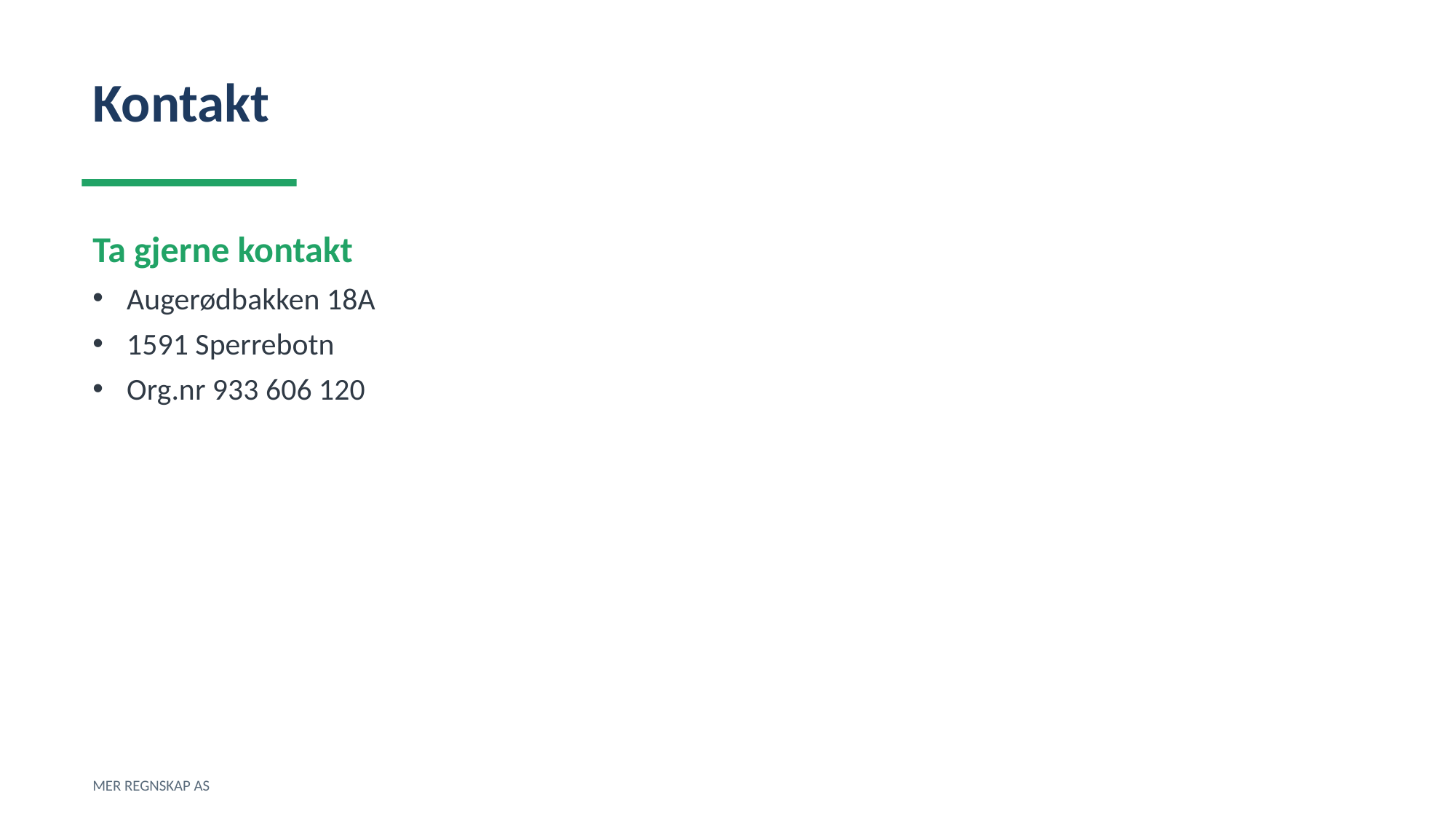

Kontakt

Ta gjerne kontakt
Augerødbakken 18A
1591 Sperrebotn
Org.nr 933 606 120
MER REGNSKAP AS